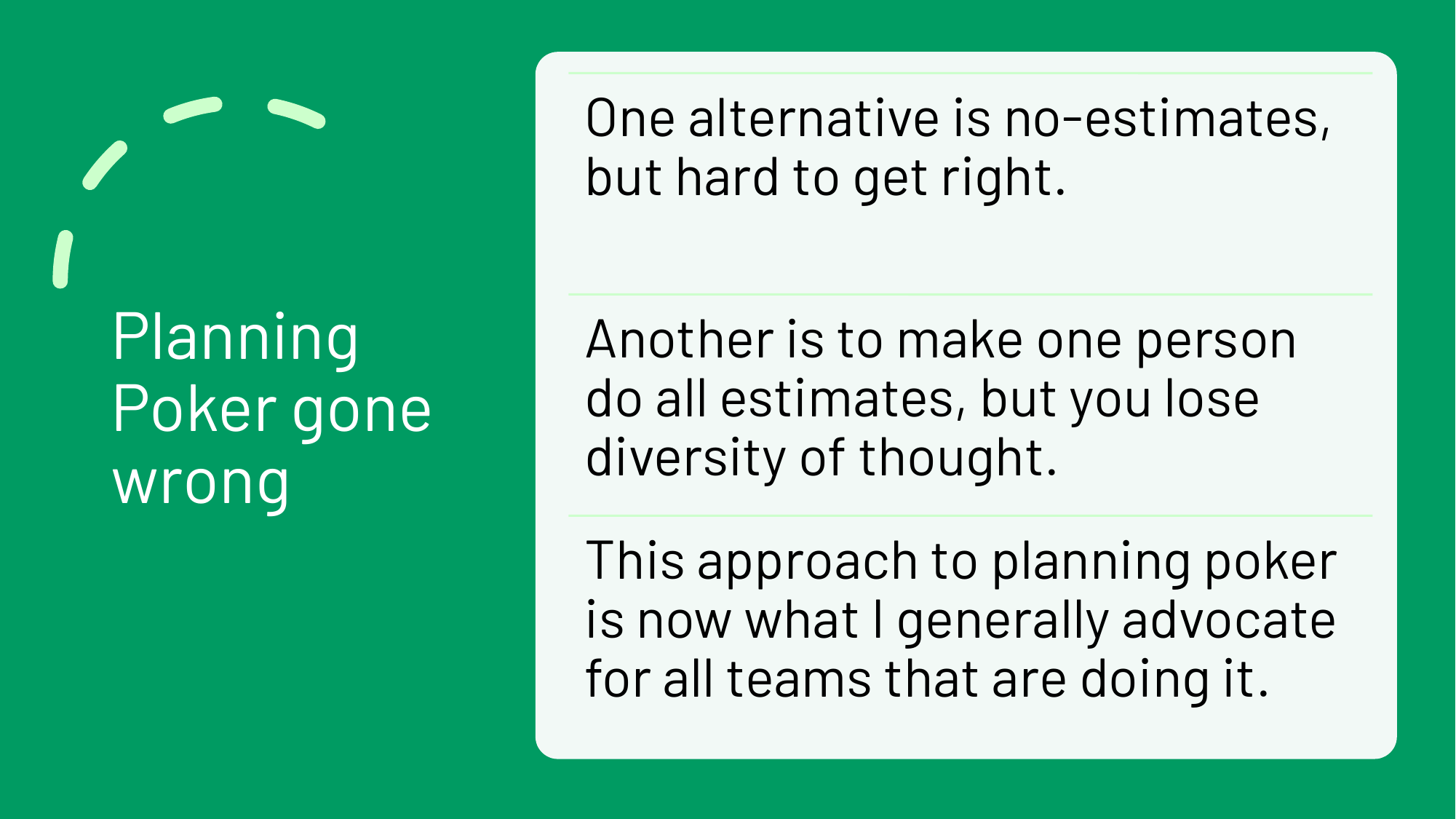

One alternative is no-estimates, but hard to get right.
Another is to make one person do all estimates, but you lose diversity of thought.
This approach to planning poker is now what I generally advocate for all teams that are doing it.
# Planning Poker gone wrong